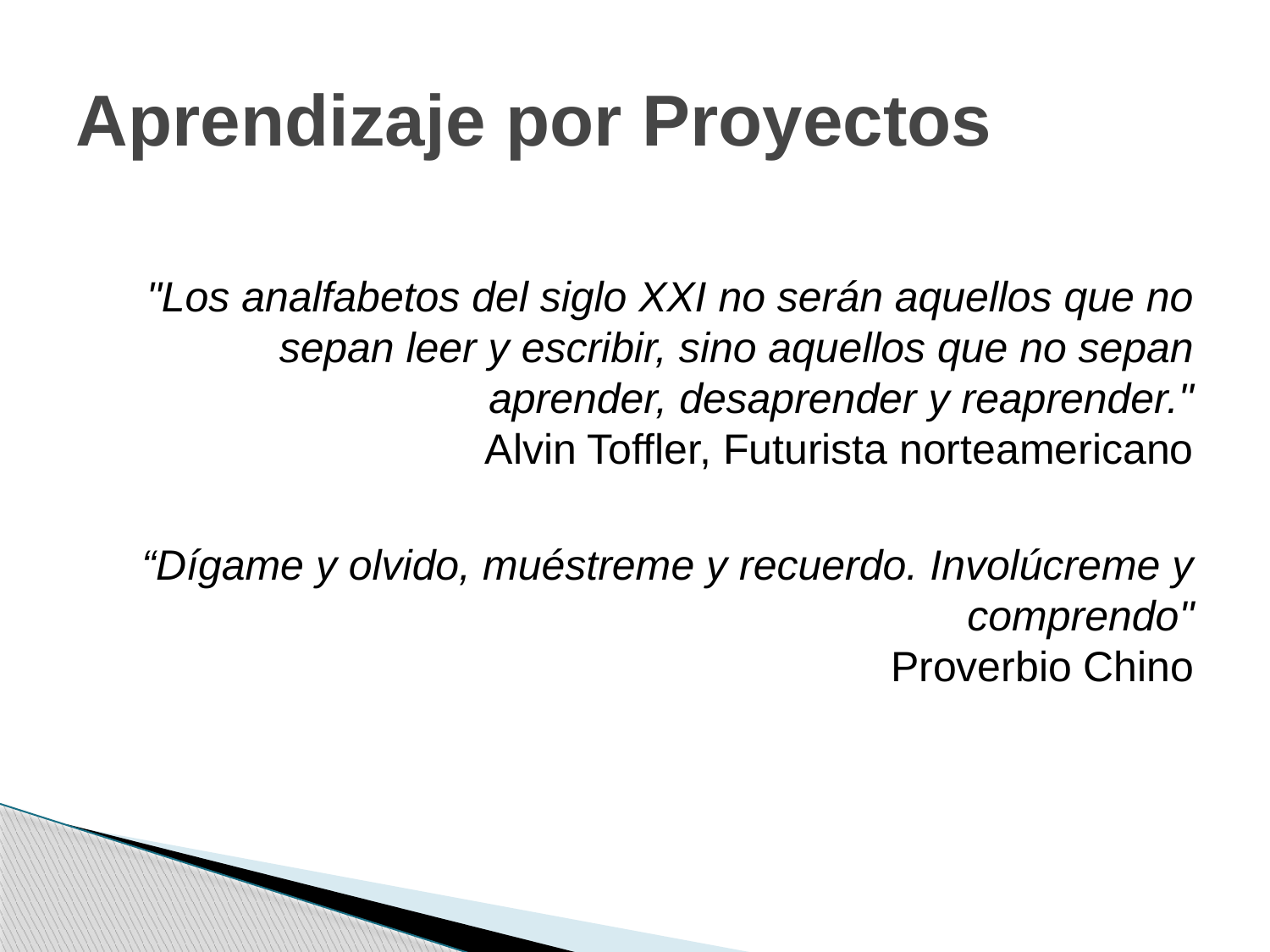

# Aprendizaje por Proyectos

"Los analfabetos del siglo XXI no serán aquellos que no sepan leer y escribir, sino aquellos que no sepan aprender, desaprender y reaprender."
Alvin Toffler, Futurista norteamericano

“Dígame y olvido, muéstreme y recuerdo. Involúcreme y comprendo"
Proverbio Chino